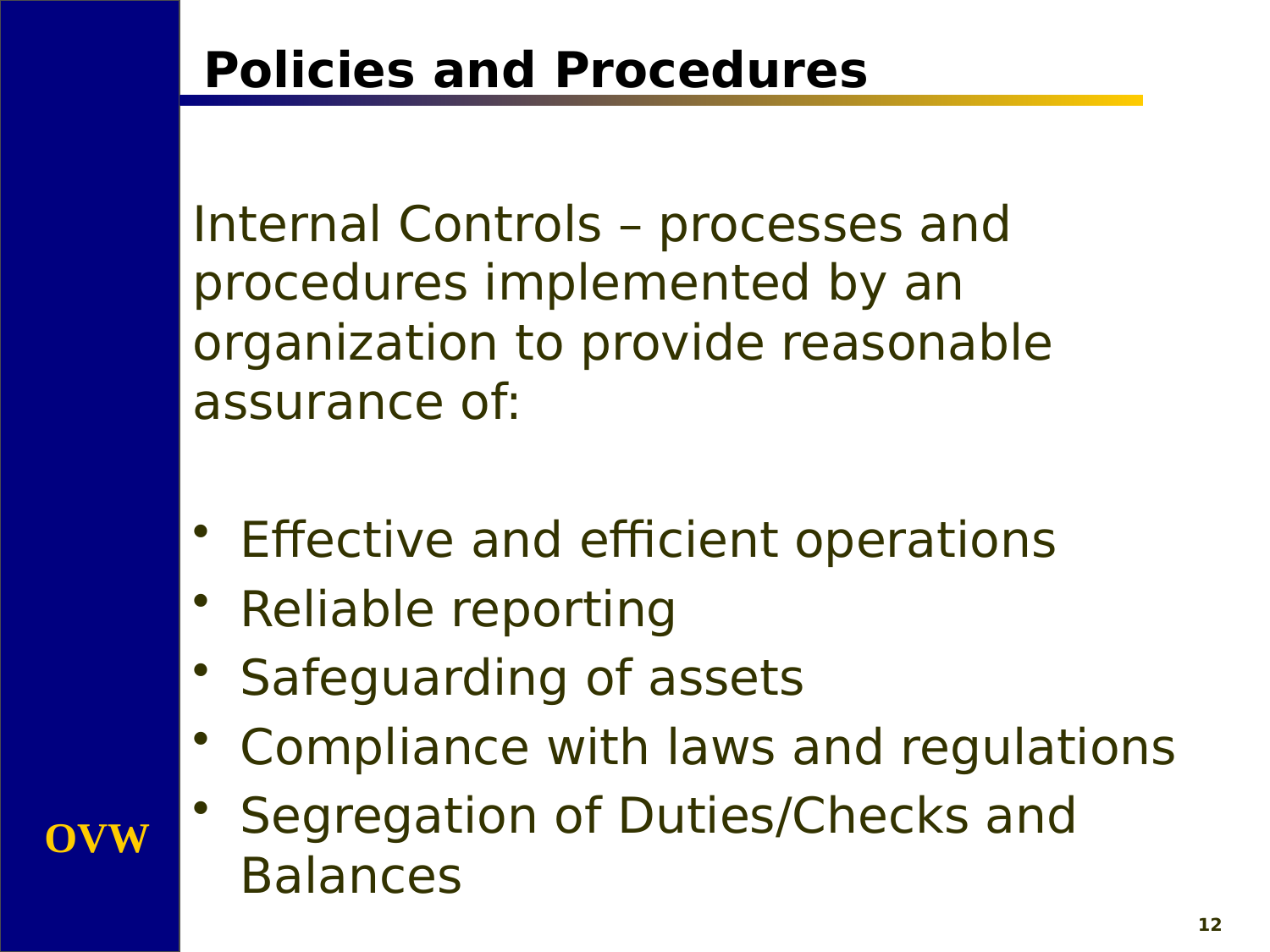

# Policies and Procedures

Internal Controls – processes and procedures implemented by an organization to provide reasonable assurance of:

Effective and efficient operations
Reliable reporting
Safeguarding of assets
Compliance with laws and regulations
Segregation of Duties/Checks and Balances